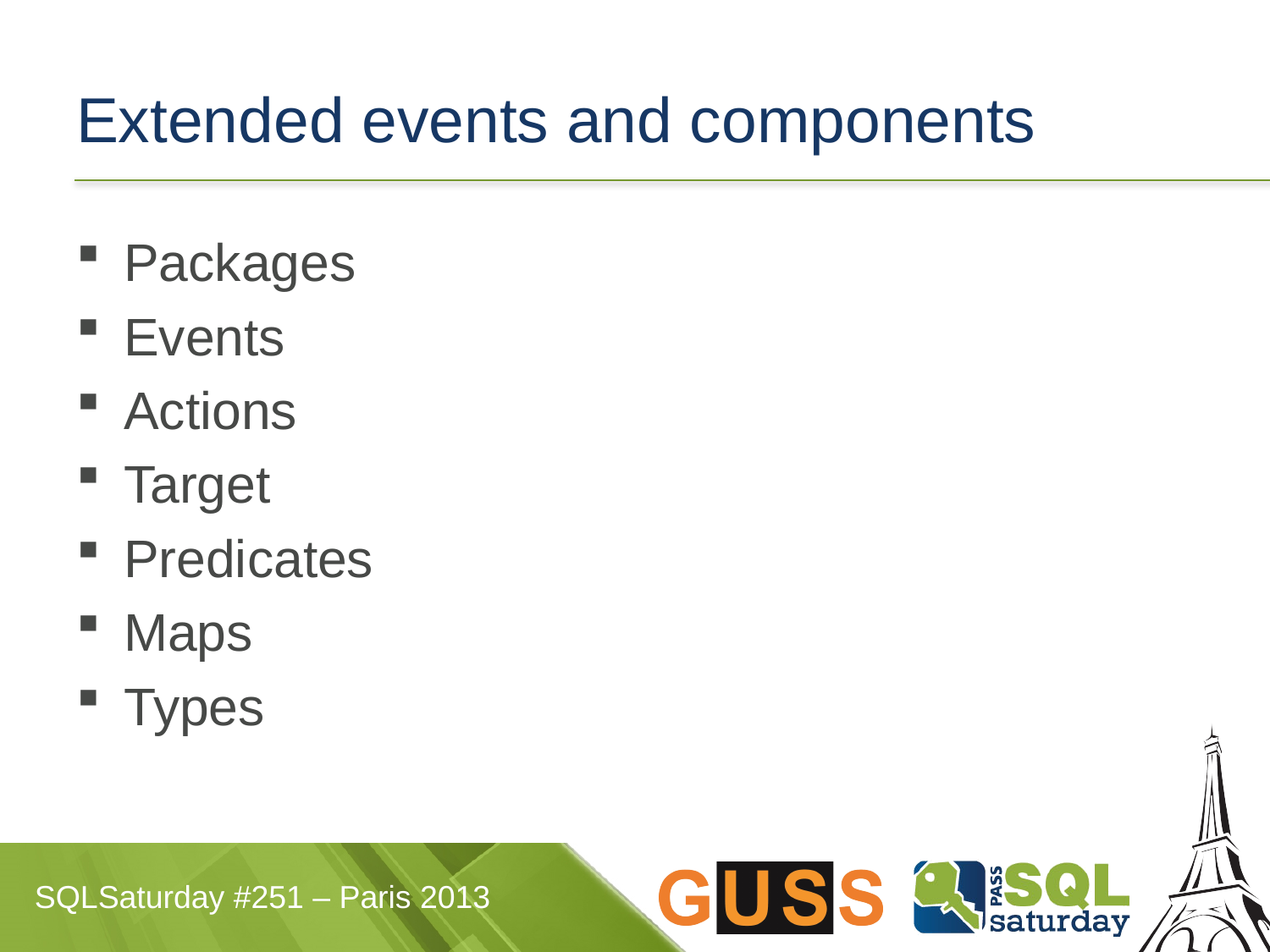

# Extended events and components
Packages
Events
Actions
Target
Predicates
Maps
Types